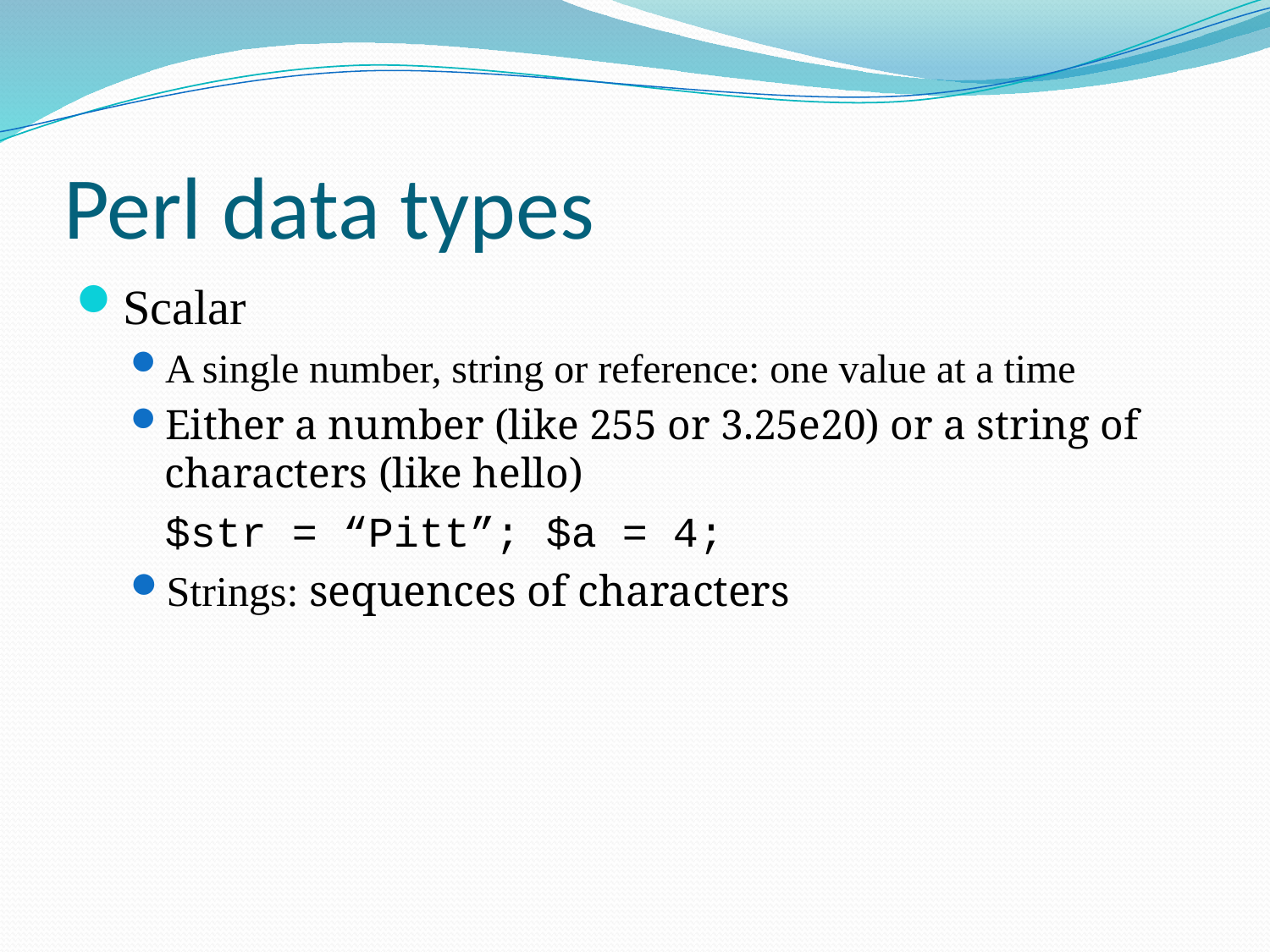

# Perl data types
Scalar
A single number, string or reference: one value at a time
Either a number (like 255 or 3.25e20) or a string of characters (like hello)
	$str = “Pitt”; $a = 4;
Strings: sequences of characters